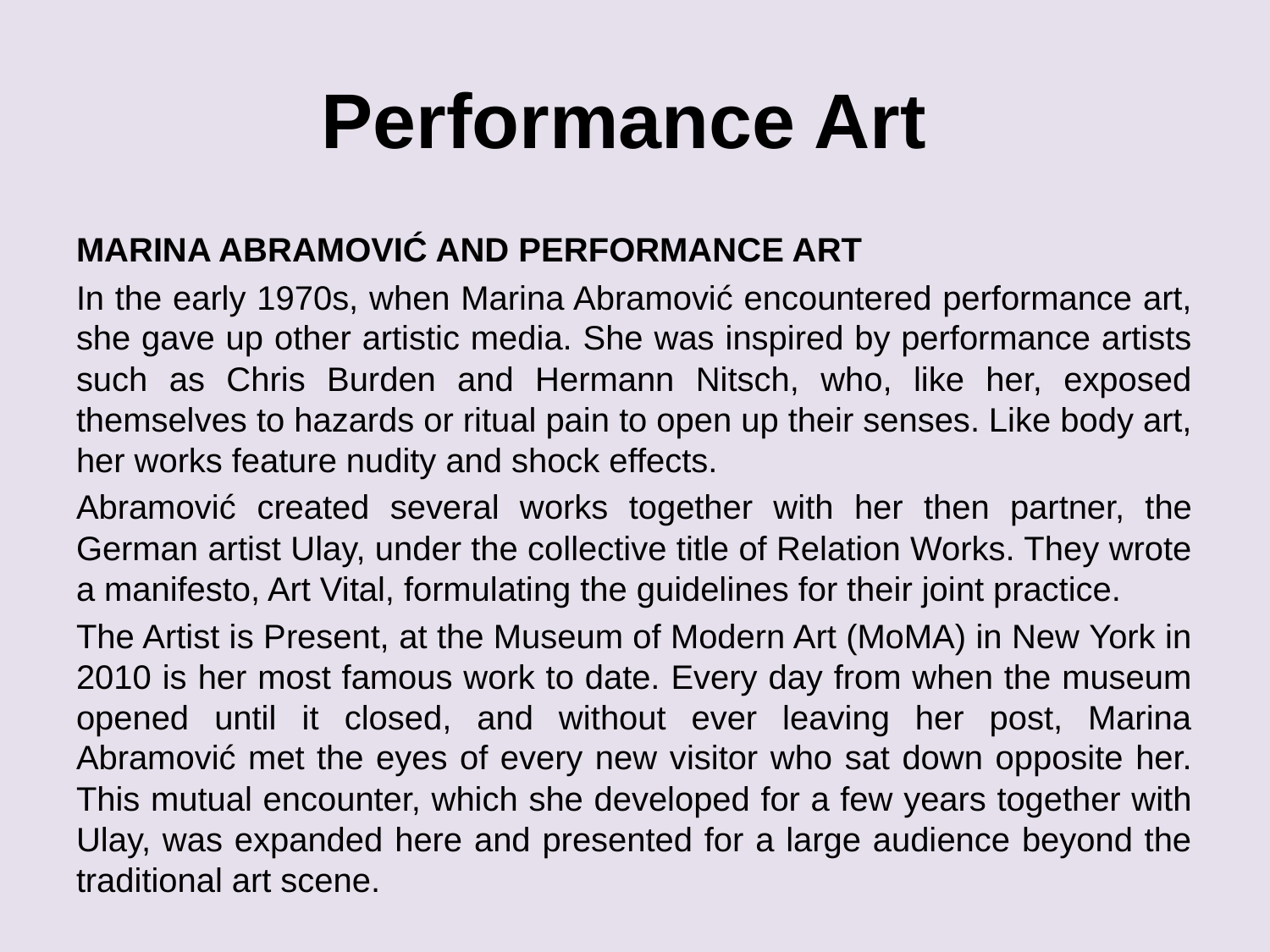

# Performance Art
MARINA ABRAMOVIĆ AND PERFORMANCE ART
In the early 1970s, when Marina Abramović encountered performance art, she gave up other artistic media. She was inspired by performance artists such as Chris Burden and Hermann Nitsch, who, like her, exposed themselves to hazards or ritual pain to open up their senses. Like body art, her works feature nudity and shock effects.
Abramović created several works together with her then partner, the German artist Ulay, under the collective title of Relation Works. They wrote a manifesto, Art Vital, formulating the guidelines for their joint practice.
The Artist is Present, at the Museum of Modern Art (MoMA) in New York in 2010 is her most famous work to date. Every day from when the museum opened until it closed, and without ever leaving her post, Marina Abramović met the eyes of every new visitor who sat down opposite her. This mutual encounter, which she developed for a few years together with Ulay, was expanded here and presented for a large audience beyond the traditional art scene.